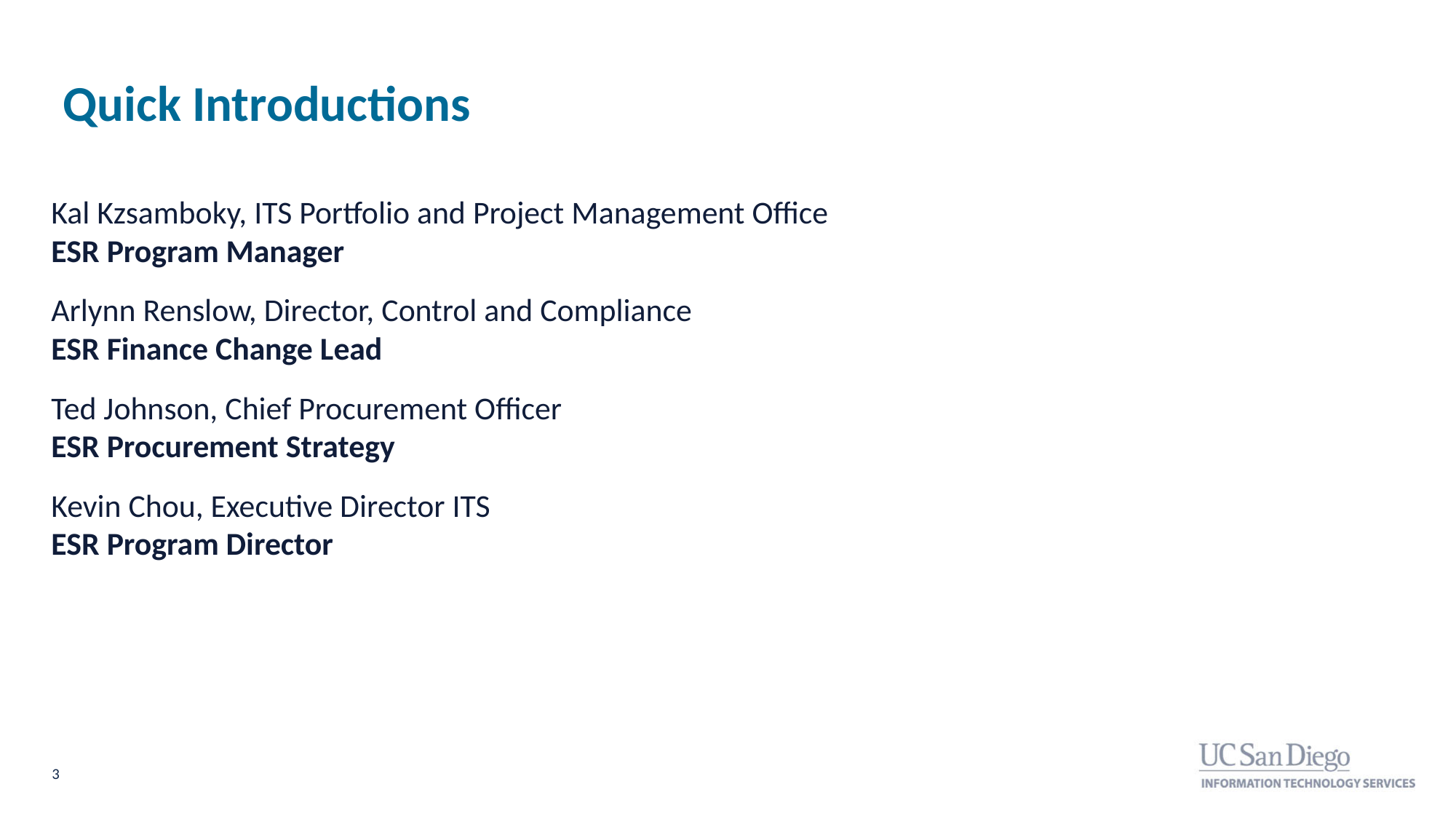

# Quick Introductions
Kal Kzsamboky, ITS Portfolio and Project Management Office
ESR Program Manager
Arlynn Renslow, Director, Control and Compliance
ESR Finance Change Lead
Ted Johnson, Chief Procurement Officer
ESR Procurement Strategy
Kevin Chou, Executive Director ITS
ESR Program Director
3